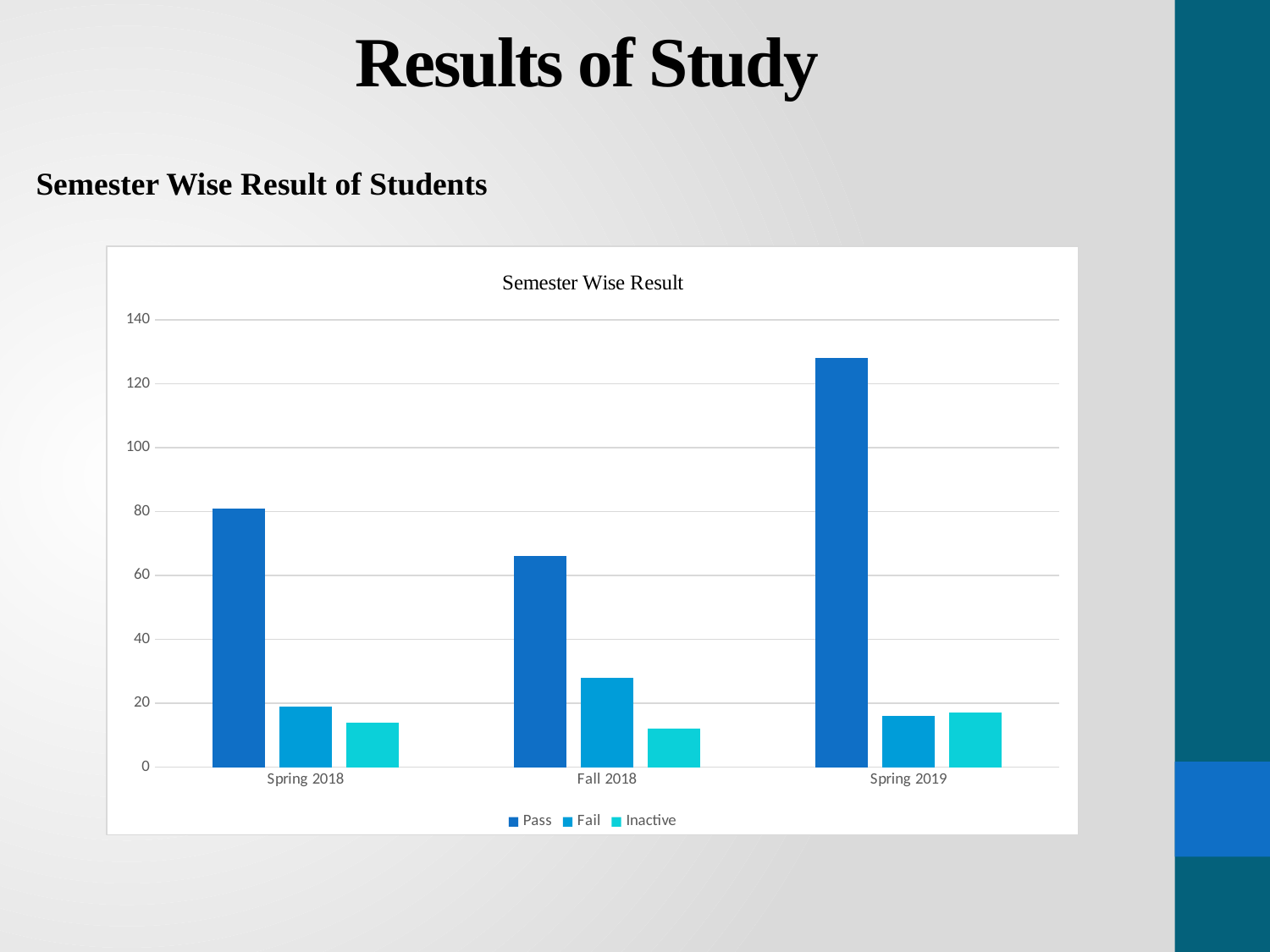

# Results of Study
Semester Wise Result of Students

### Chart: Semester Wise Result

| Category | Pass | Fail | Inactive |
|---|---|---|---|
| Spring 2018 | 81.0 | 19.0 | 14.0 |
| Fall 2018 | 66.0 | 28.0 | 12.0 |
| Spring 2019 | 128.0 | 16.0 | 17.0 |